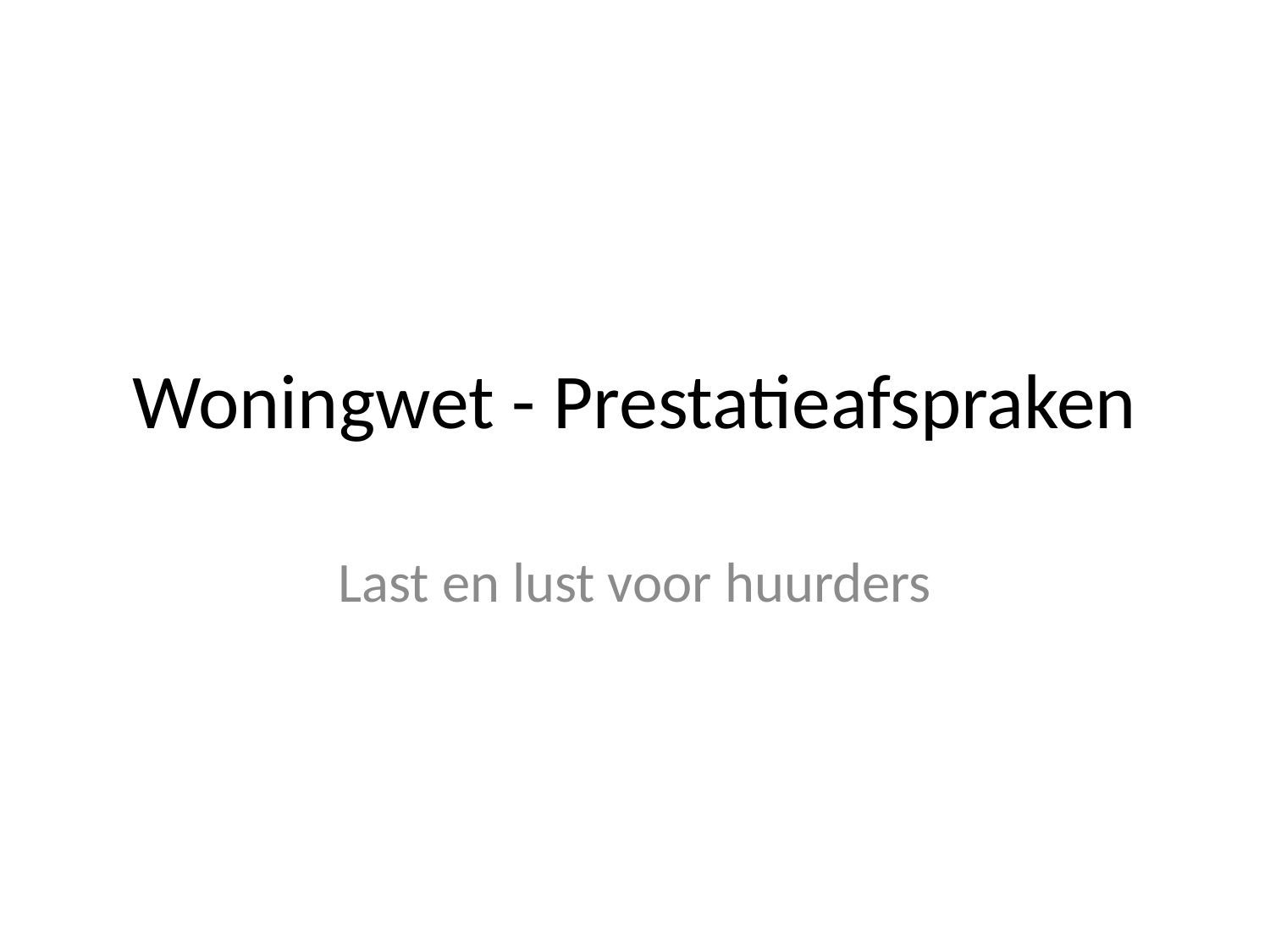

# Woningwet - Prestatieafspraken
Last en lust voor huurders